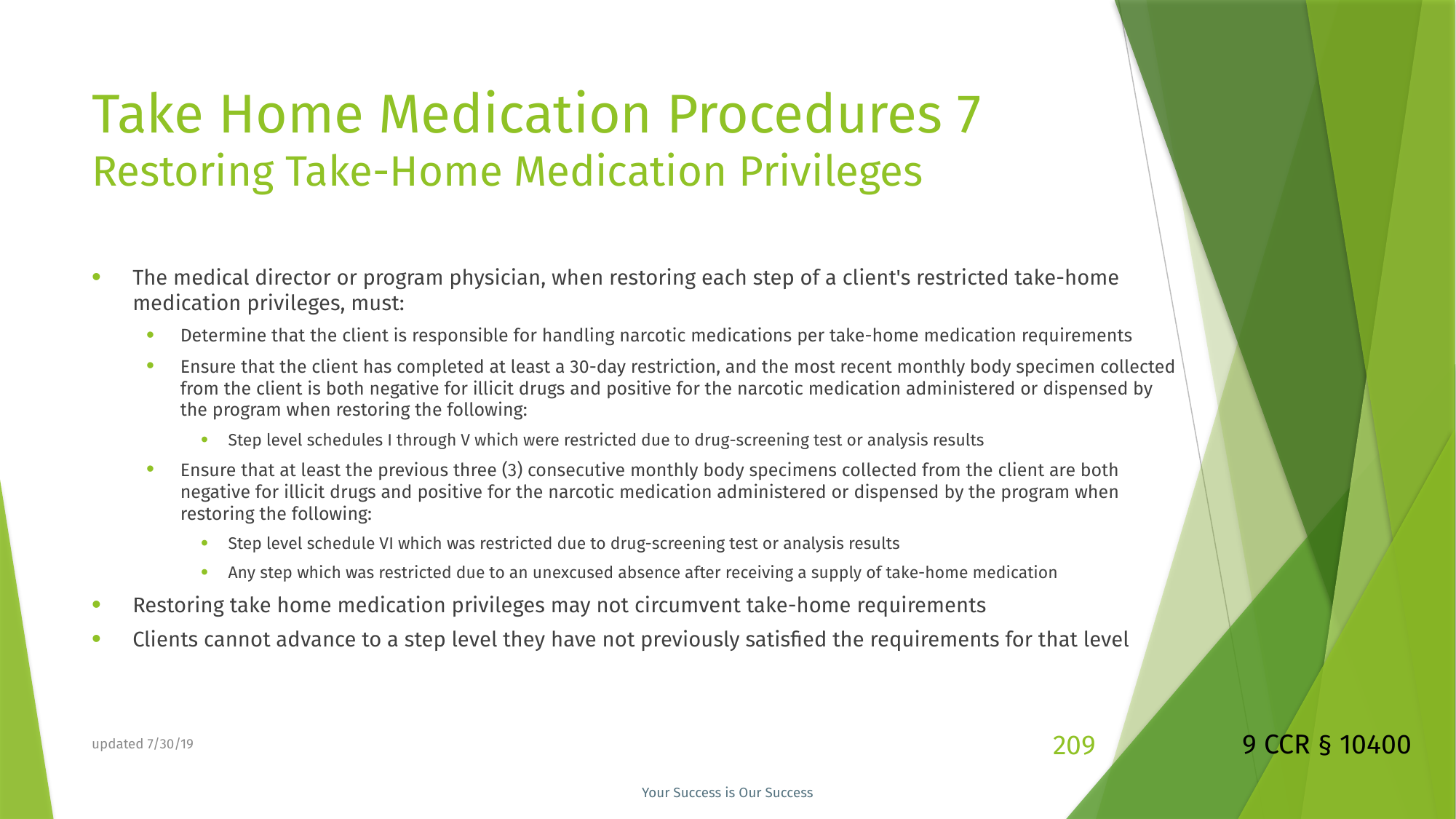

# Take Home Medication Procedures 7 Restoring Take-Home Medication Privileges
The medical director or program physician, when restoring each step of a client's restricted take-home medication privileges, must:
Determine that the client is responsible for handling narcotic medications per take-home medication requirements
Ensure that the client has completed at least a 30-day restriction, and the most recent monthly body specimen collected from the client is both negative for illicit drugs and positive for the narcotic medication administered or dispensed by the program when restoring the following:
Step level schedules I through V which were restricted due to drug-screening test or analysis results
Ensure that at least the previous three (3) consecutive monthly body specimens collected from the client are both negative for illicit drugs and positive for the narcotic medication administered or dispensed by the program when restoring the following:
Step level schedule VI which was restricted due to drug-screening test or analysis results
Any step which was restricted due to an unexcused absence after receiving a supply of take-home medication
Restoring take home medication privileges may not circumvent take-home requirements
Clients cannot advance to a step level they have not previously satisfied the requirements for that level

9 CCR § 10400
updated 7/30/19
209